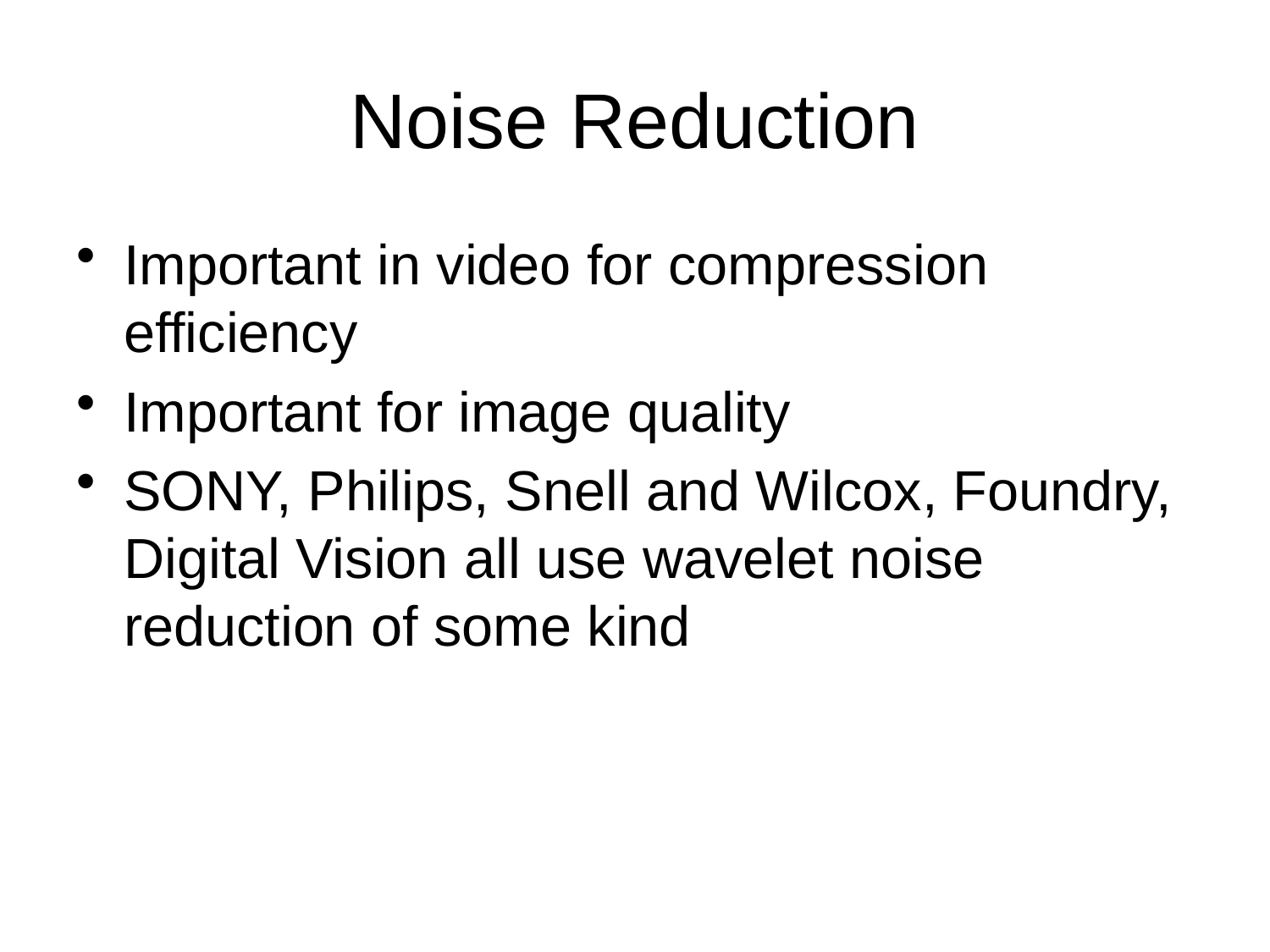

# Noise Reduction
Important in video for compression efficiency
Important for image quality
SONY, Philips, Snell and Wilcox, Foundry, Digital Vision all use wavelet noise reduction of some kind